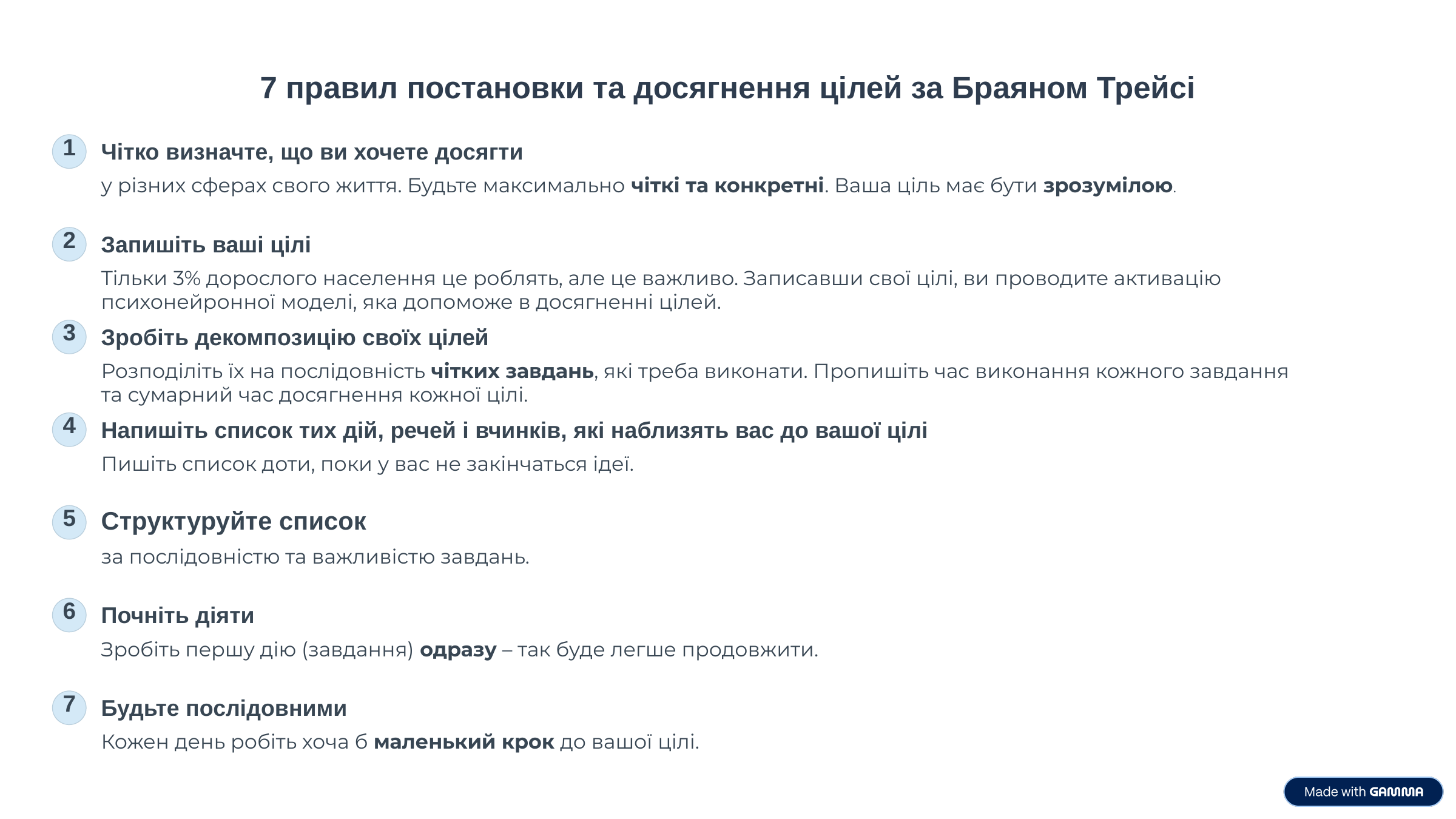

7 правил постановки та досягнення цілей за Браяном Трейсі

1
Чітко визначте, що ви хочете досягти
у різних сферах свого життя. Будьте максимально чіткі та конкретні. Ваша ціль має бути зрозумілою.

2
Запишіть ваші цілі
Тільки 3% дорослого населення це роблять, але це важливо. Записавши свої цілі, ви проводите активацію
психонейронної моделі, яка допоможе в досягненні цілей.

3
Зробіть декомпозицію своїх цілей
Розподіліть їх на послідовність чітких завдань, які треба виконати. Пропишіть час виконання кожного завдання
та сумарний час досягнення кожної цілі.

4
Напишіть список тих дій, речей і вчинків, які наблизять вас до вашої цілі
Пишіть список доти, поки у вас не закінчаться ідеї.

5
Структуруйте список
за послідовністю та важливістю завдань.

6
Почніть діяти
Зробіть першу дію (завдання) одразу – так буде легше продовжити.

7
Будьте послідовними
Кожен день робіть хоча б маленький крок до вашої цілі.